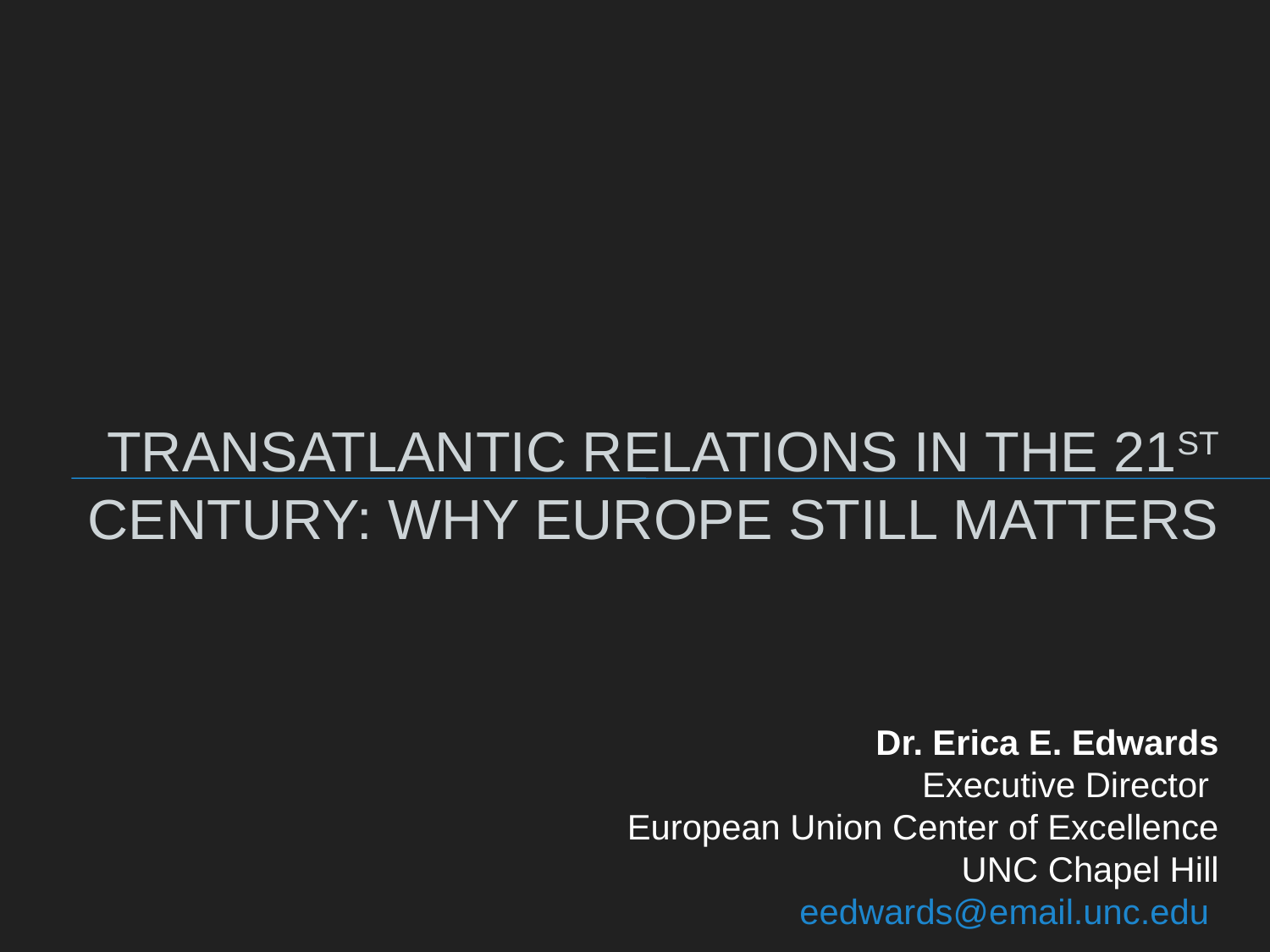

# Transatlantic relations in the 21st Century: Why Europe still matters
Dr. Erica E. Edwards
Executive Director
European Union Center of Excellence
UNC Chapel Hill
eedwards@email.unc.edu